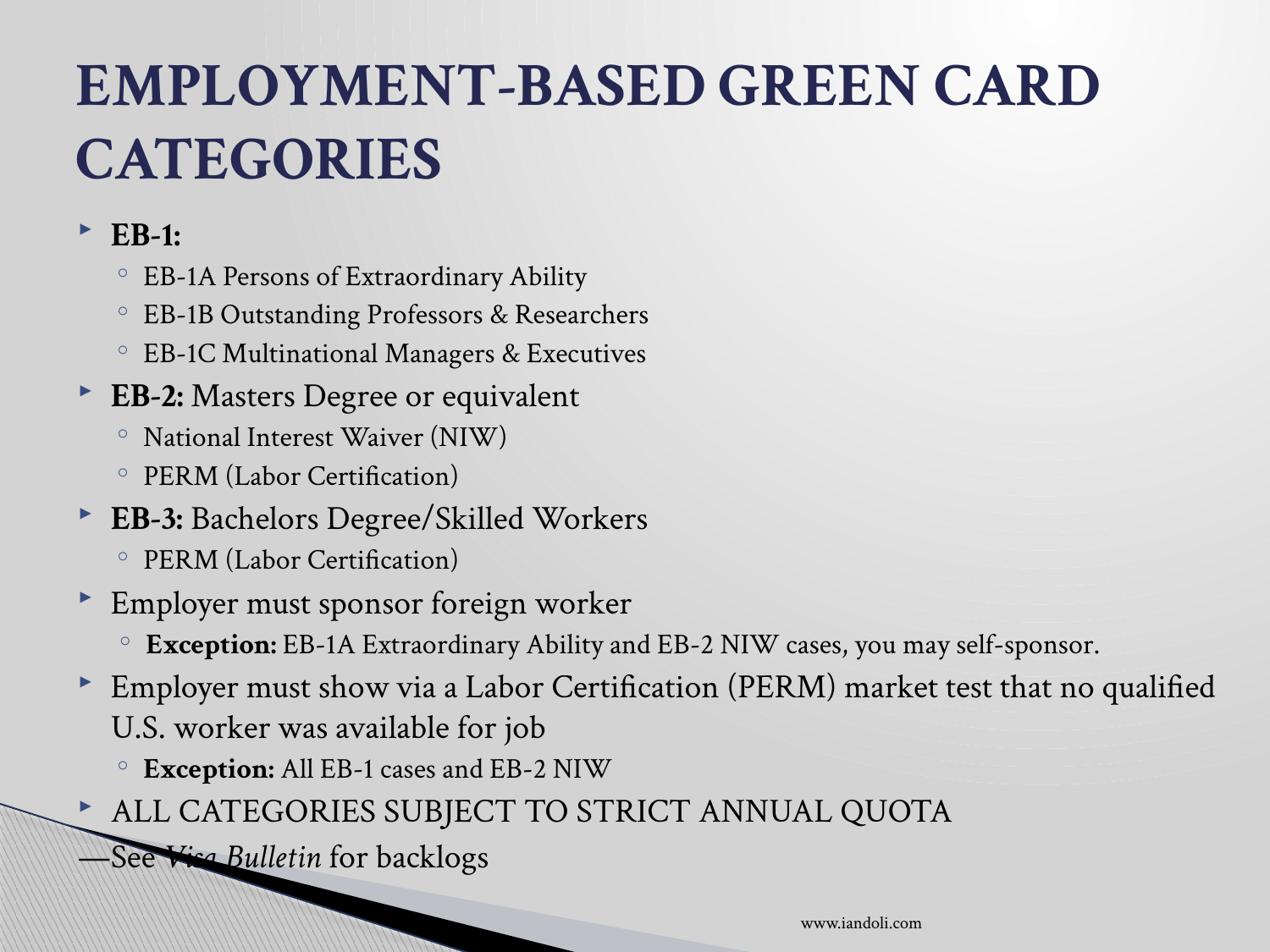

# EMPLOYMENT-BASED GREEN CARD CATEGORIES
EB-1:
EB-1A Persons of Extraordinary Ability
EB-1B Outstanding Professors & Researchers
EB-1C Multinational Managers & Executives
EB-2: Masters Degree or equivalent
National Interest Waiver (NIW)
PERM (Labor Certification)
EB-3: Bachelors Degree/Skilled Workers
PERM (Labor Certification)
Employer must sponsor foreign worker
Exception: EB-1A Extraordinary Ability and EB-2 NIW cases, you may self-sponsor.
Employer must show via a Labor Certification (PERM) market test that no qualified U.S. worker was available for job
Exception: All EB-1 cases and EB-2 NIW
ALL CATEGORIES SUBJECT TO STRICT ANNUAL QUOTA
	—See Visa Bulletin for backlogs
www.iandoli.com